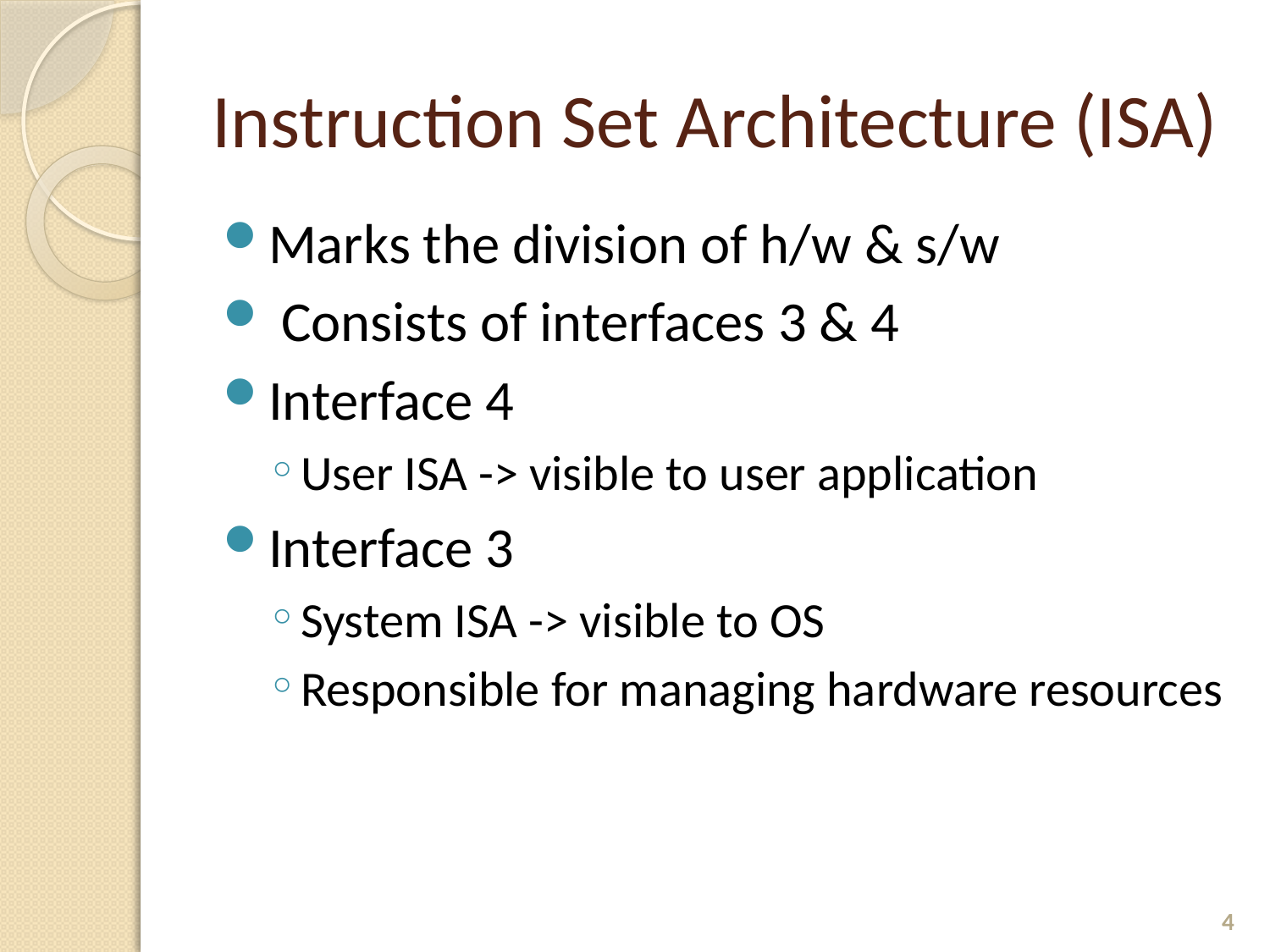

# Instruction Set Architecture (ISA)
Marks the division of h/w & s/w
 Consists of interfaces 3 & 4
Interface 4
User ISA -> visible to user application
Interface 3
System ISA -> visible to OS
Responsible for managing hardware resources
4